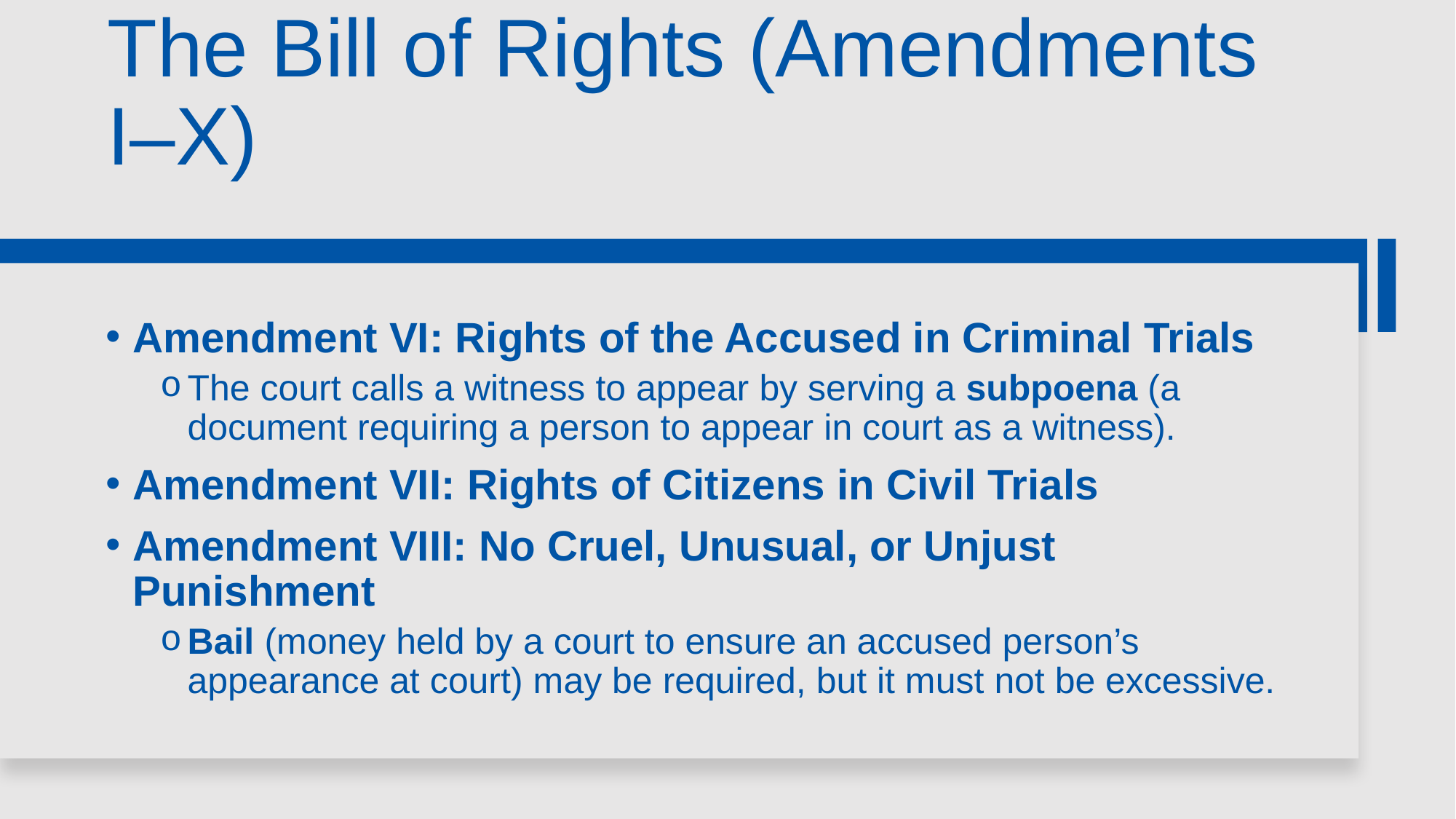

# The Bill of Rights (Amendments I–X)

Amendment VI: Rights of the Accused in Criminal Trials
The court calls a witness to appear by serving a subpoena (a document requiring a person to appear in court as a witness).
Amendment VII: Rights of Citizens in Civil Trials
Amendment VIII: No Cruel, Unusual, or Unjust Punishment
Bail (money held by a court to ensure an accused person’s appearance at court) may be required, but it must not be excessive.